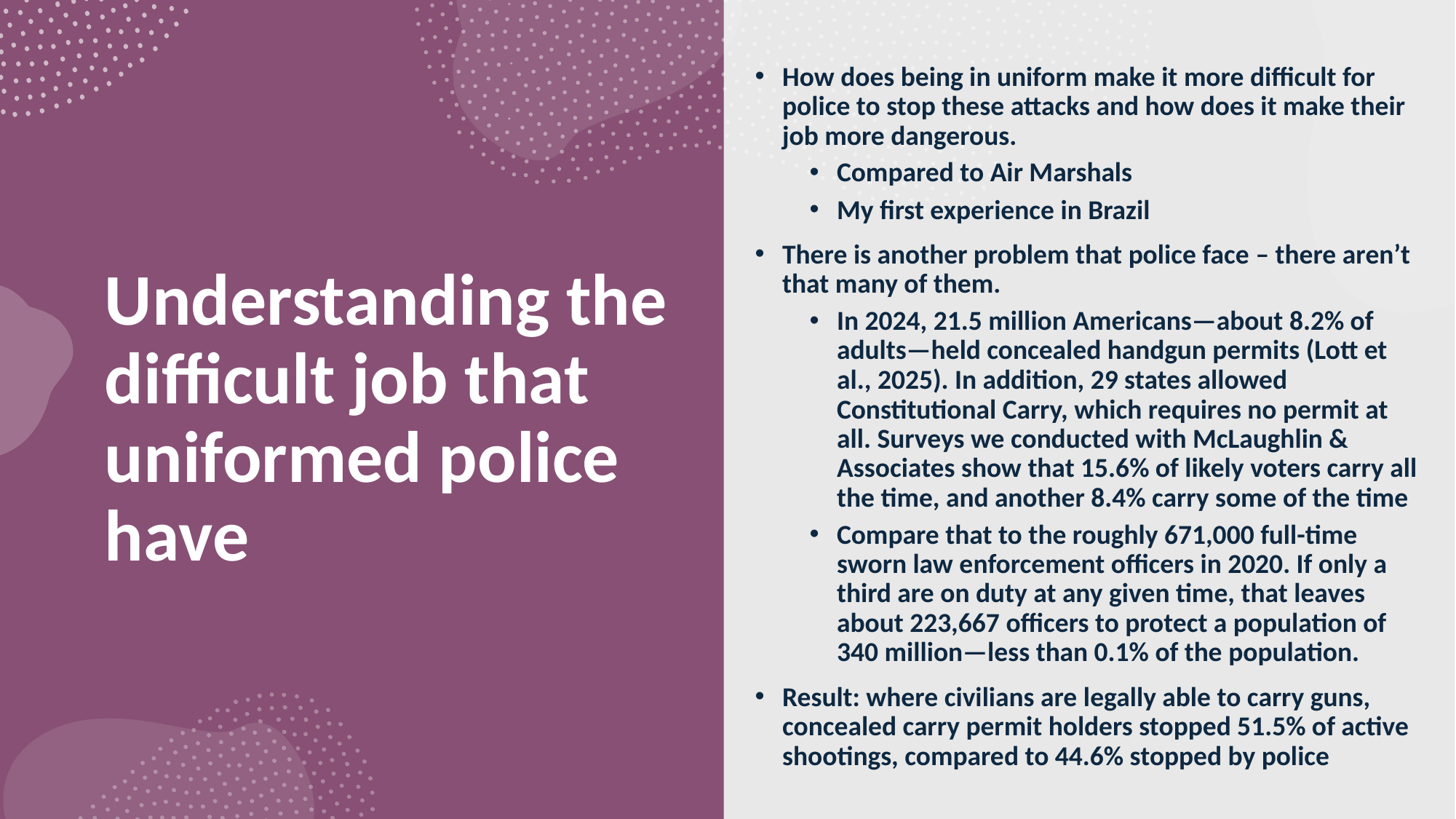

How does being in uniform make it more difficult for police to stop these attacks and how does it make their job more dangerous.
Compared to Air Marshals
My first experience in Brazil
There is another problem that police face – there aren’t that many of them.
In 2024, 21.5 million Americans—about 8.2% of adults—held concealed handgun permits (Lott et al., 2025). In addition, 29 states allowed Constitutional Carry, which requires no permit at all. Surveys we conducted with McLaughlin & Associates show that 15.6% of likely voters carry all the time, and another 8.4% carry some of the time
Compare that to the roughly 671,000 full-time sworn law enforcement officers in 2020. If only a third are on duty at any given time, that leaves about 223,667 officers to protect a population of 340 million—less than 0.1% of the population.
Result: where civilians are legally able to carry guns, concealed carry permit holders stopped 51.5% of active shootings, compared to 44.6% stopped by police
# Understanding the difficult job that uniformed police have